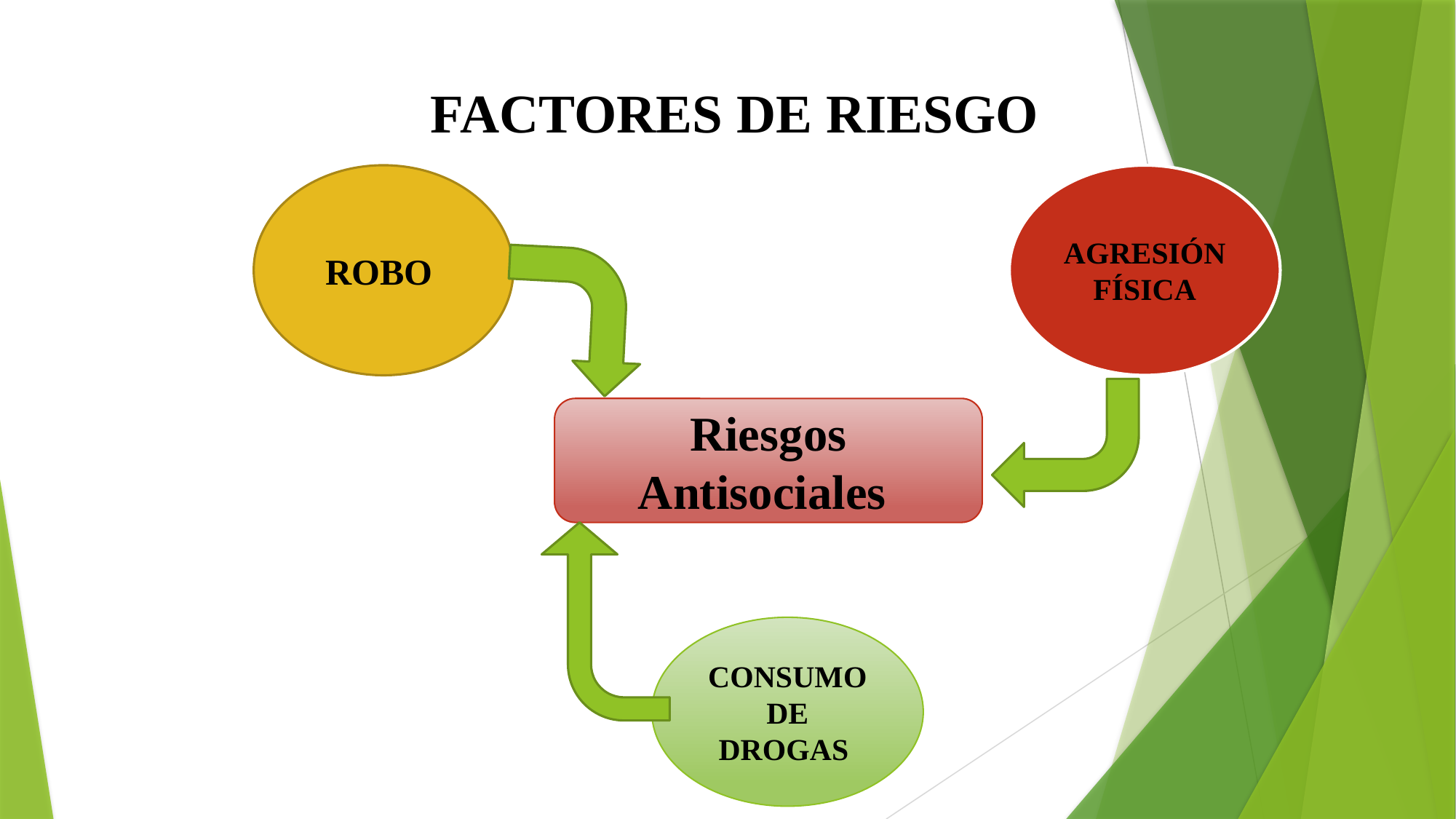

# FACTORES DE RIESGO
ROBO
AGRESIÓN FÍSICA

Riesgos Antisociales

CONSUMO DE DROGAS